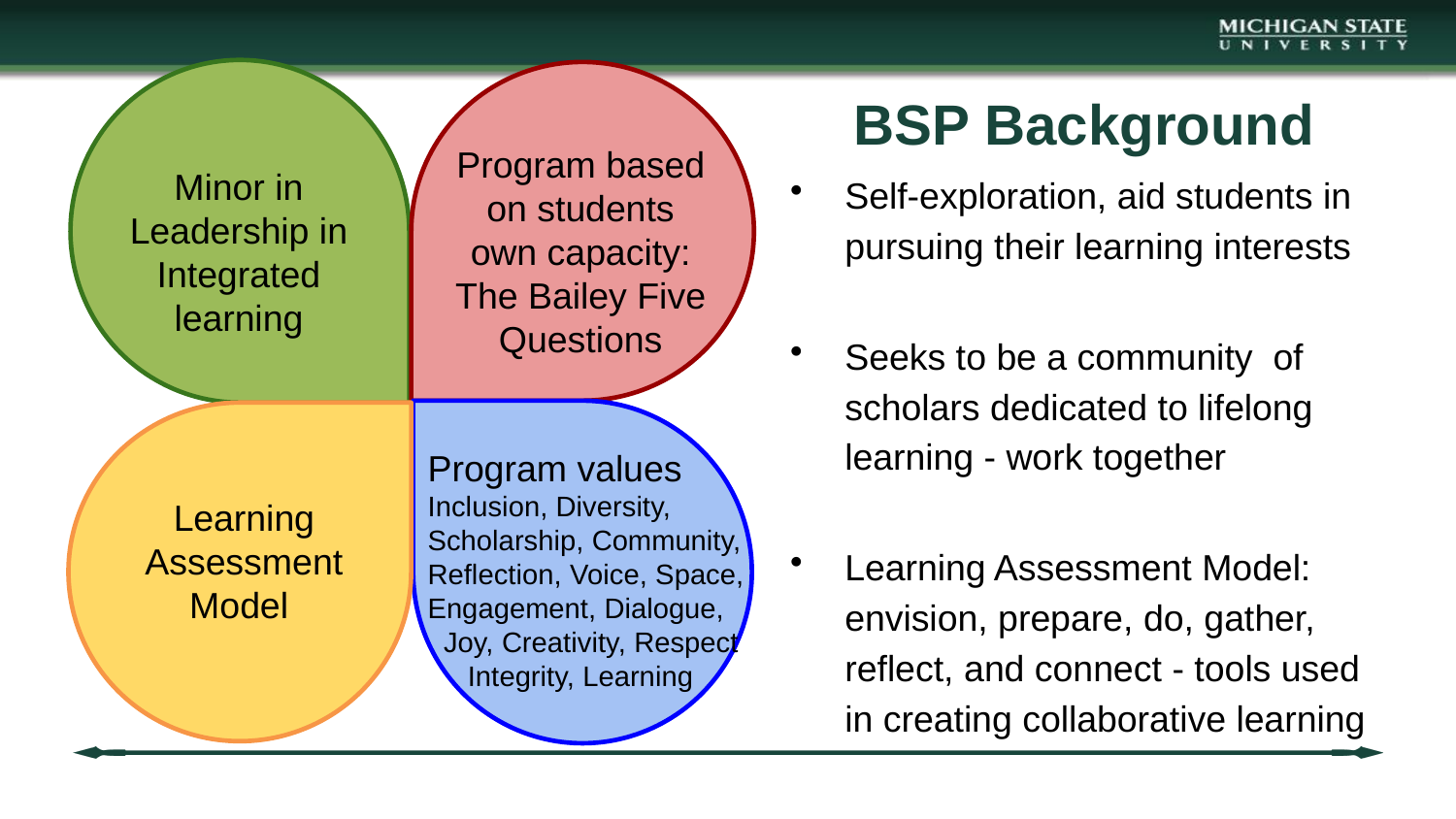

Minor in Leadership in Integrated learning

Program based on students own capacity:
The Bailey Five Questions
# BSP Background
Self-exploration, aid students in pursuing their learning interests
Seeks to be a community  of scholars dedicated to lifelong learning - work together
Learning Assessment Model: envision, prepare, do, gather, reflect, and connect - tools used in creating collaborative learning

Program values Inclusion, Diversity, Scholarship, Community, Reflection, Voice, Space,
Engagement, Dialogue,
  Joy, Creativity, Respect
     Integrity, Learning

Learning Assessment Model